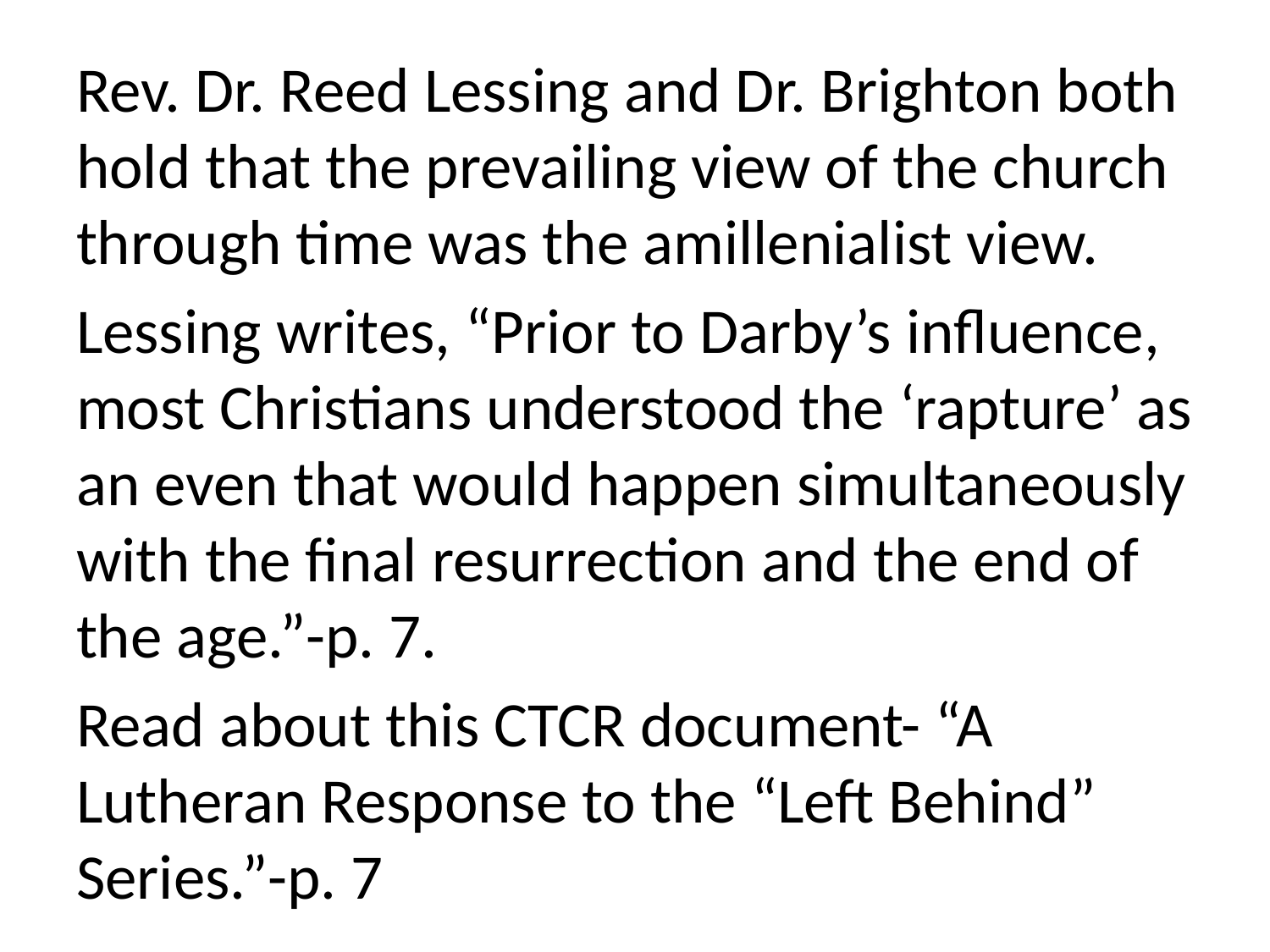

Rev. Dr. Reed Lessing and Dr. Brighton both hold that the prevailing view of the church through time was the amillenialist view.
Lessing writes, “Prior to Darby’s influence, most Christians understood the ‘rapture’ as an even that would happen simultaneously with the final resurrection and the end of the age.”-p. 7.
Read about this CTCR document- “A Lutheran Response to the “Left Behind” Series.”-p. 7